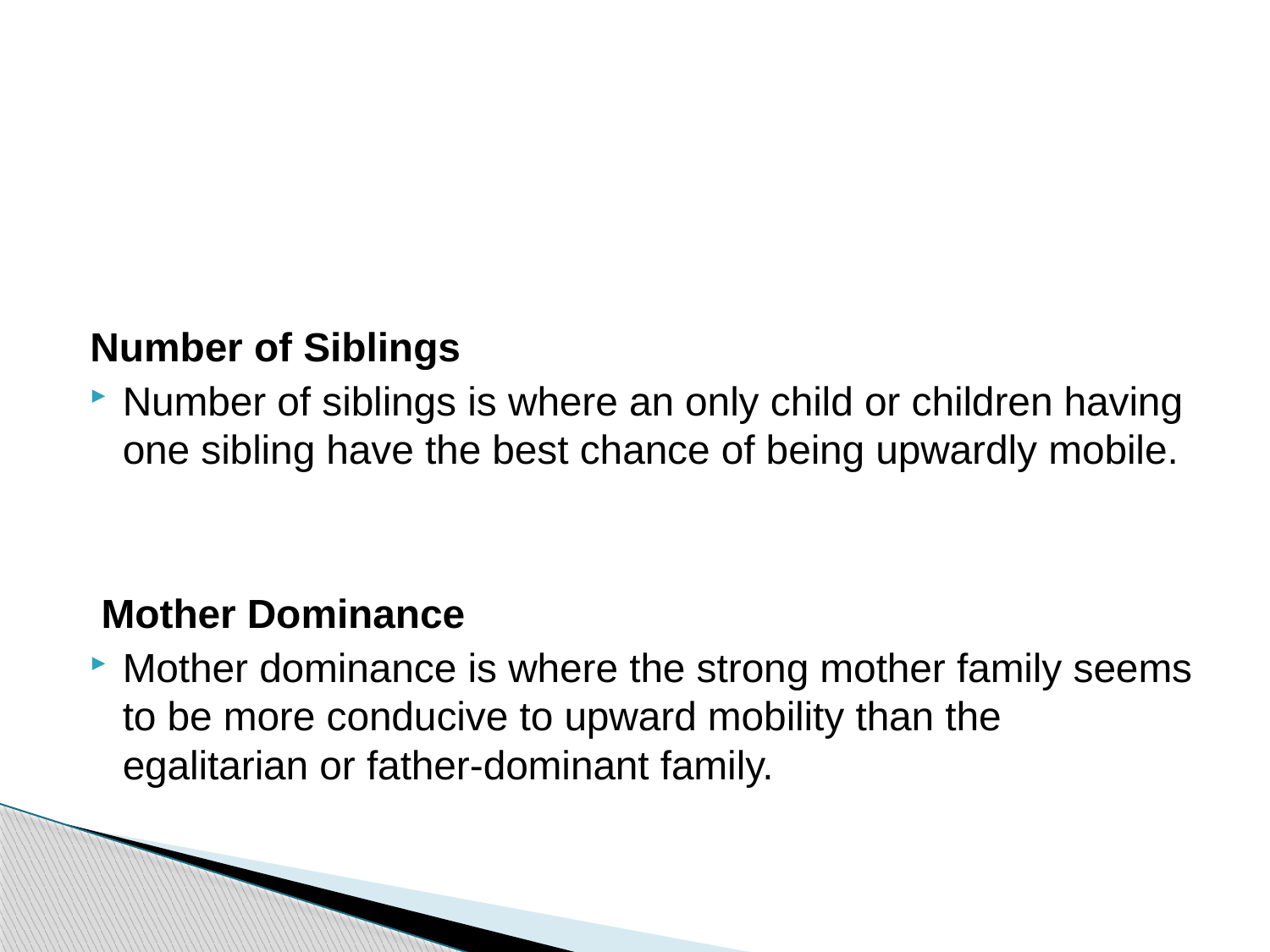

#

Number of Siblings
Number of siblings is where an only child or children having one sibling have the best chance of being upwardly mobile.

 Mother Dominance
Mother dominance is where the strong mother family seems to be more conducive to upward mobility than the egalitarian or father-dominant family.